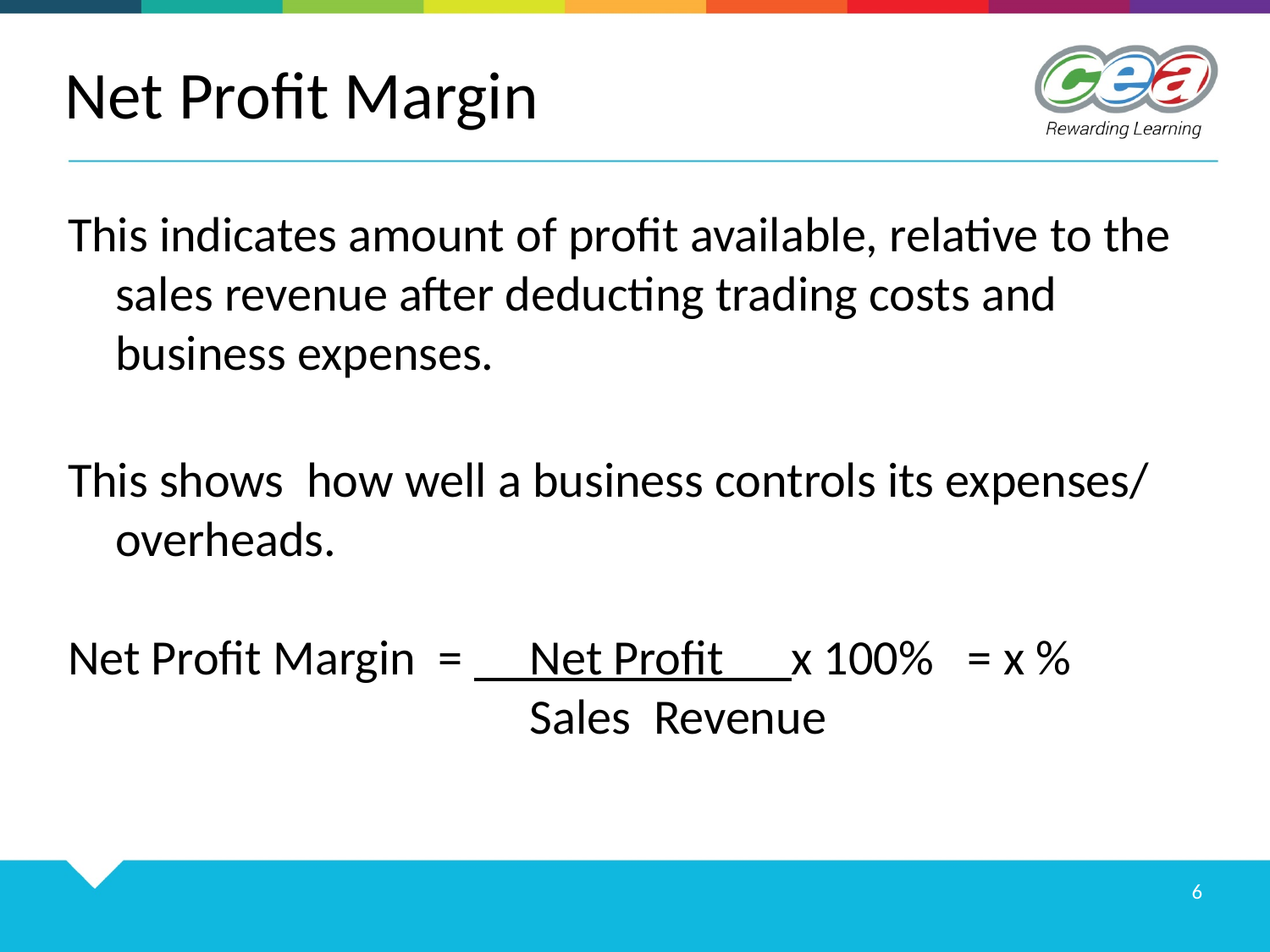

# Net Profit Margin
This indicates amount of profit available, relative to the sales revenue after deducting trading costs and business expenses.

This shows  how well a business controls its expenses/ overheads.

Net Profit Margin  =      Net Profit      x 100%   = x %
		             	   Sales  Revenue

6